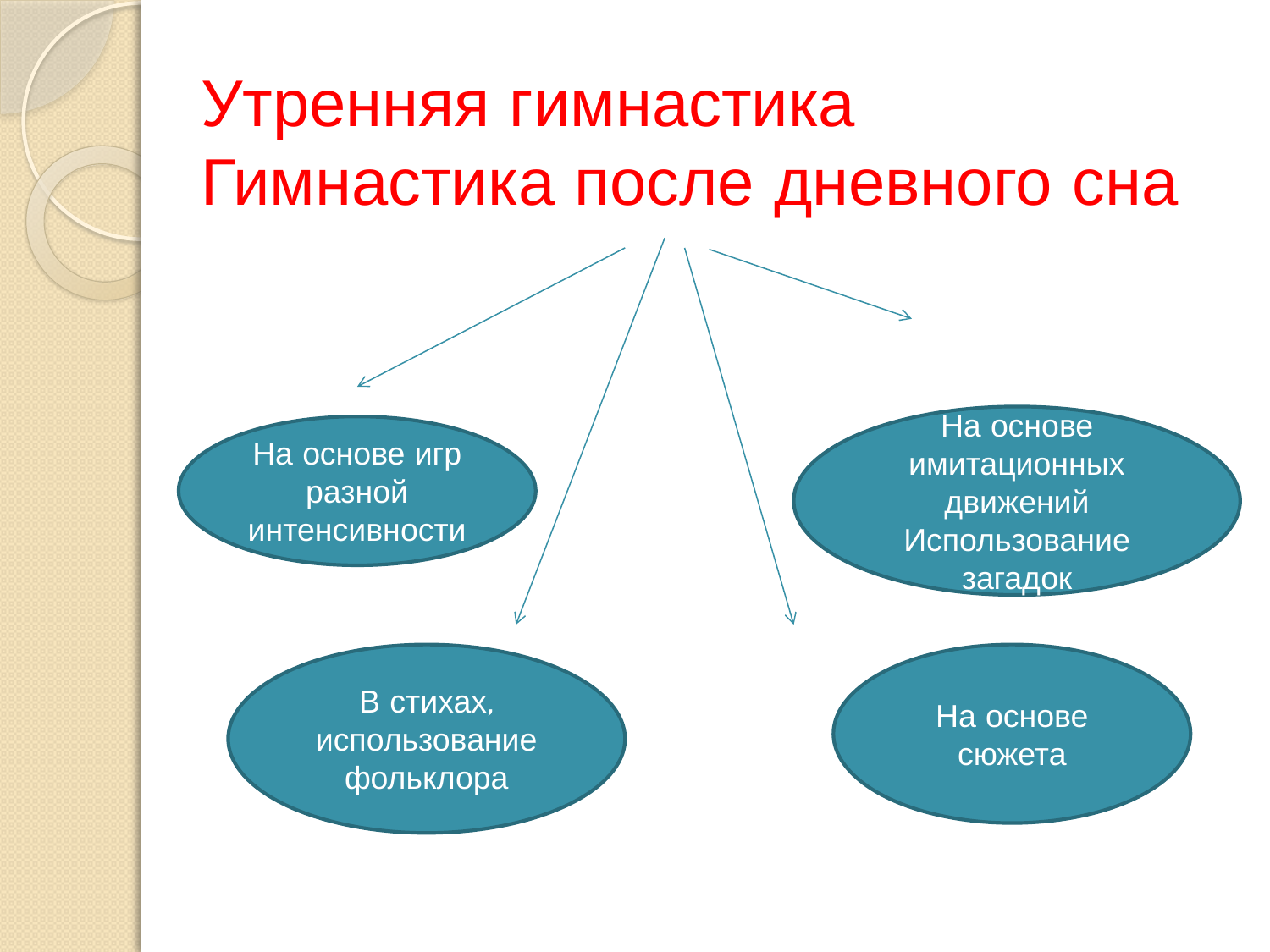

# Утренняя гимнастика Гимнастика после дневного сна
На основе имитационных движений
Использование загадок
На основе игр разной интенсивности
В стихах, использование фольклора
На основе сюжета